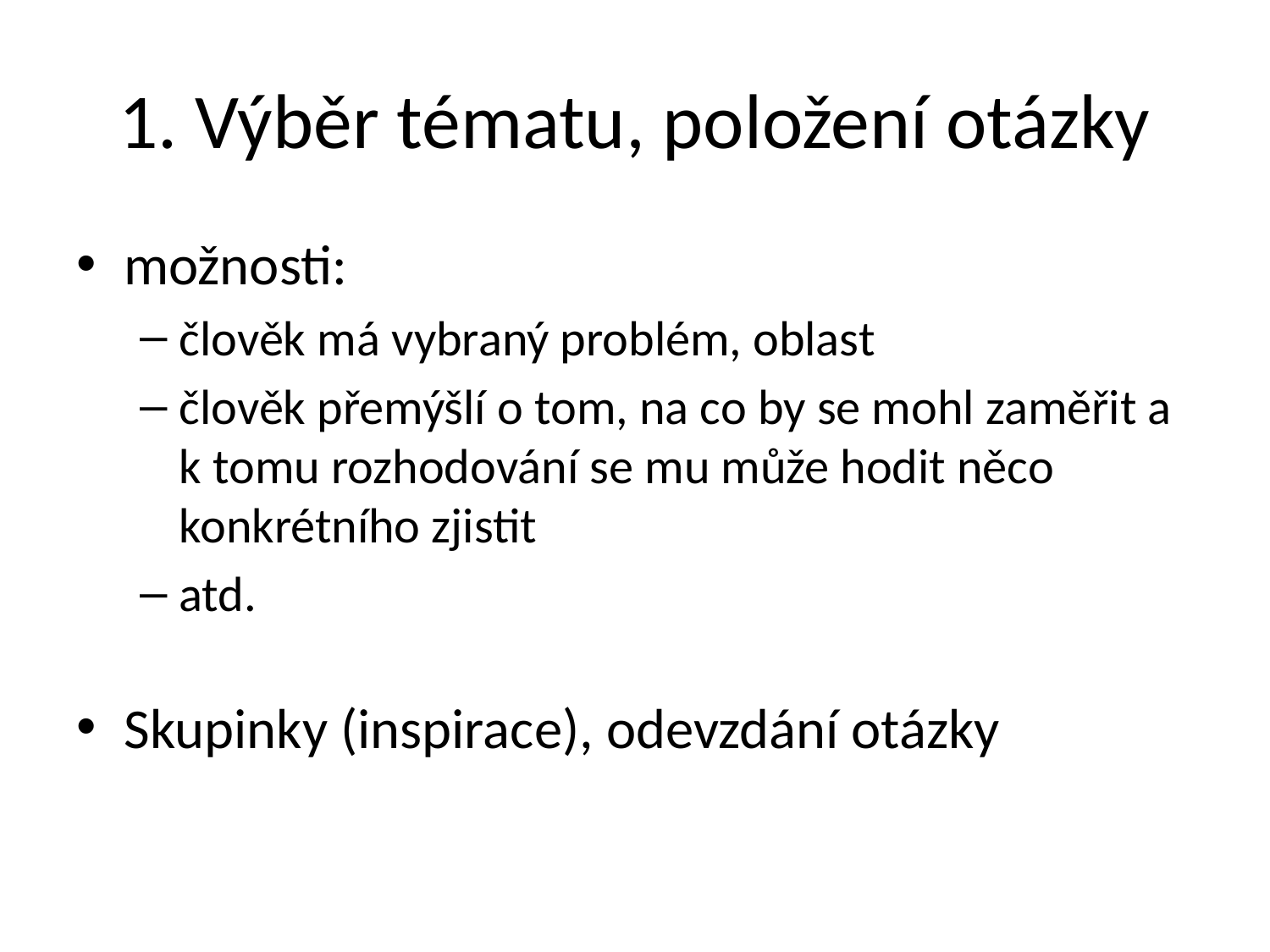

# 1. Výběr tématu, položení otázky
možnosti:
člověk má vybraný problém, oblast
člověk přemýšlí o tom, na co by se mohl zaměřit a k tomu rozhodování se mu může hodit něco konkrétního zjistit
atd.
Skupinky (inspirace), odevzdání otázky